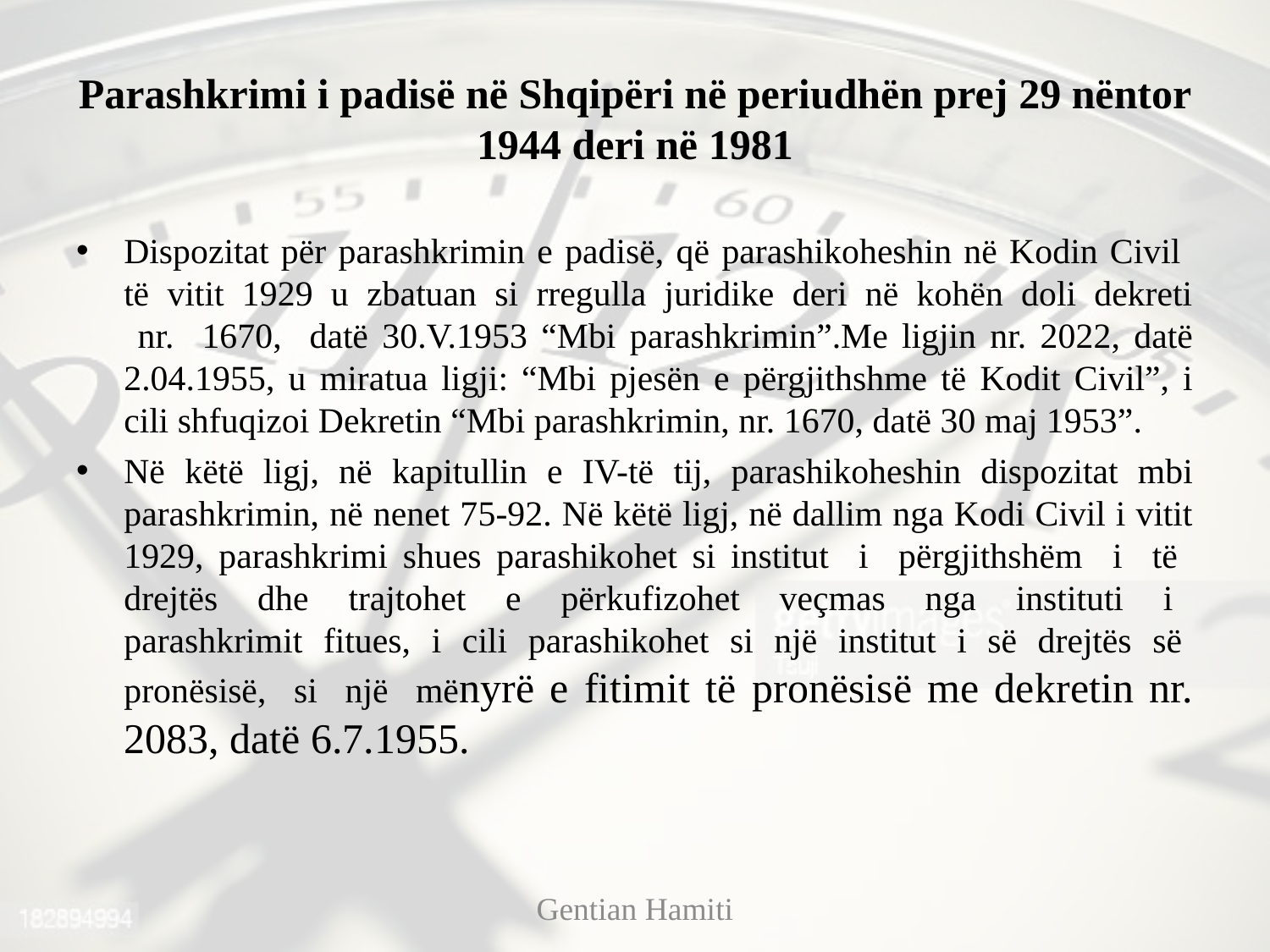

# Parashkrimi i padisë në Shqipëri në periudhën prej 29 nëntor 1944 deri në 1981
Dispozitat për parashkrimin e padisë, që parashikoheshin në Kodin Civil  të  vitit  1929  u  zbatuan  si  rregulla  juridike  deri  në  kohën  doli  dekreti  nr.  1670,  datë 30.V.1953 “Mbi parashkrimin”.Me ligjin nr. 2022, datë 2.04.1955, u miratua ligji: “Mbi pjesën e përgjithshme të Kodit Civil”, i cili shfuqizoi Dekretin “Mbi parashkrimin, nr. 1670, datë 30 maj 1953”.
Në këtë ligj, në kapitullin e IV-të tij, parashikoheshin dispozitat mbi parashkrimin, në nenet 75-92. Në këtë ligj, në dallim nga Kodi Civil i vitit 1929, parashkrimi shues parashikohet si institut  i  përgjithshëm  i  të  drejtës  dhe  trajtohet  e  përkufizohet  veçmas  nga  instituti  i  parashkrimit  fitues,  i  cili  parashikohet  si  një  institut  i  së  drejtës  së  pronësisë,  si  një  mënyrë e fitimit të pronësisë me dekretin nr. 2083, datë 6.7.1955.
Gentian Hamiti